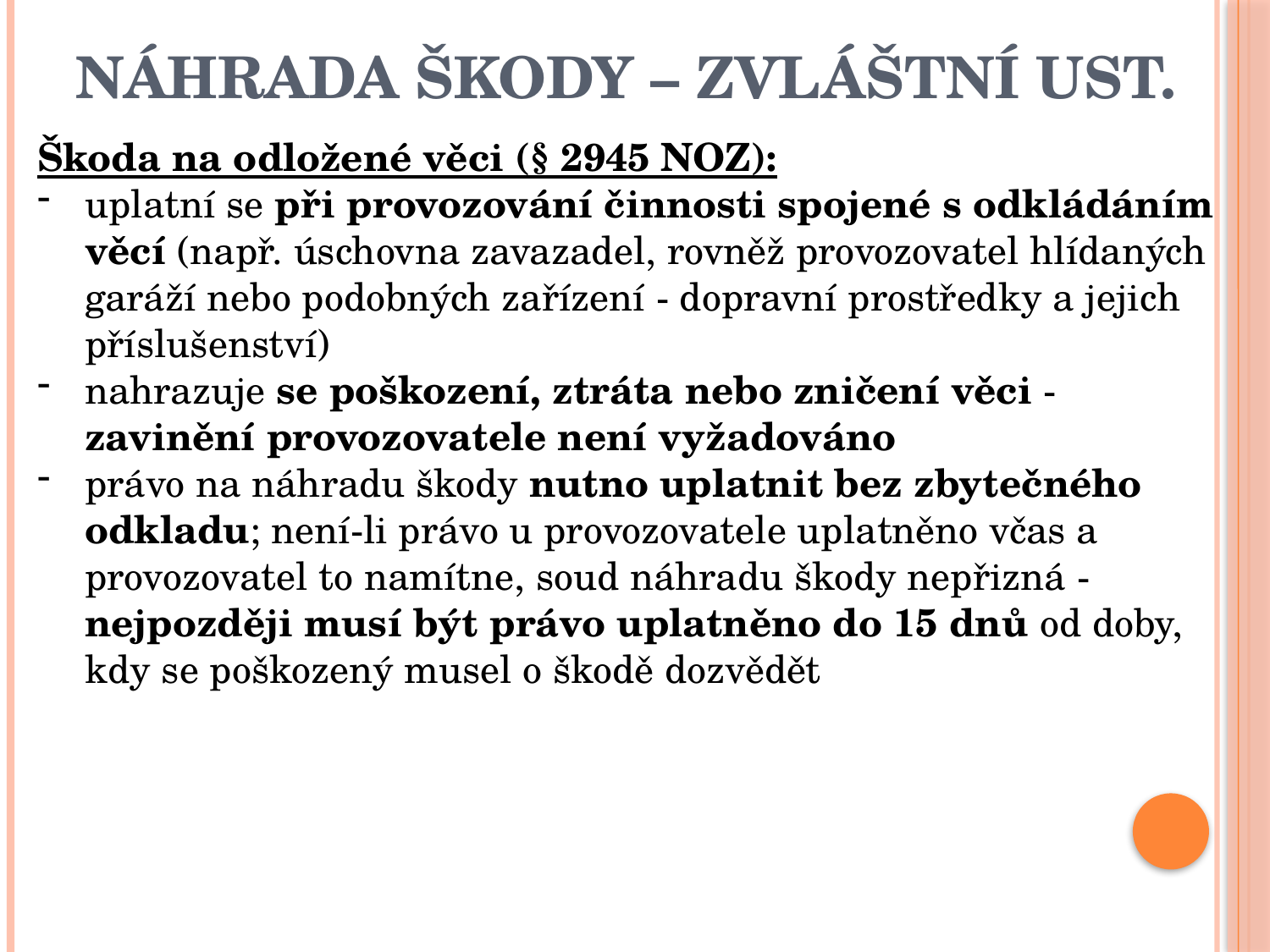

# Náhrada škody – zvláštní ust.
Škoda na odložené věci (§ 2945 NOZ):
uplatní se při provozování činnosti spojené s odkládáním věcí (např. úschovna zavazadel, rovněž provozovatel hlídaných garáží nebo podobných zařízení - dopravní prostředky a jejich příslušenství)
nahrazuje se poškození, ztráta nebo zničení věci - zavinění provozovatele není vyžadováno
právo na náhradu škody nutno uplatnit bez zbytečného odkladu; není-li právo u provozovatele uplatněno včas a provozovatel to namítne, soud náhradu škody nepřizná - nejpozději musí být právo uplatněno do 15 dnů od doby, kdy se poškozený musel o škodě dozvědět